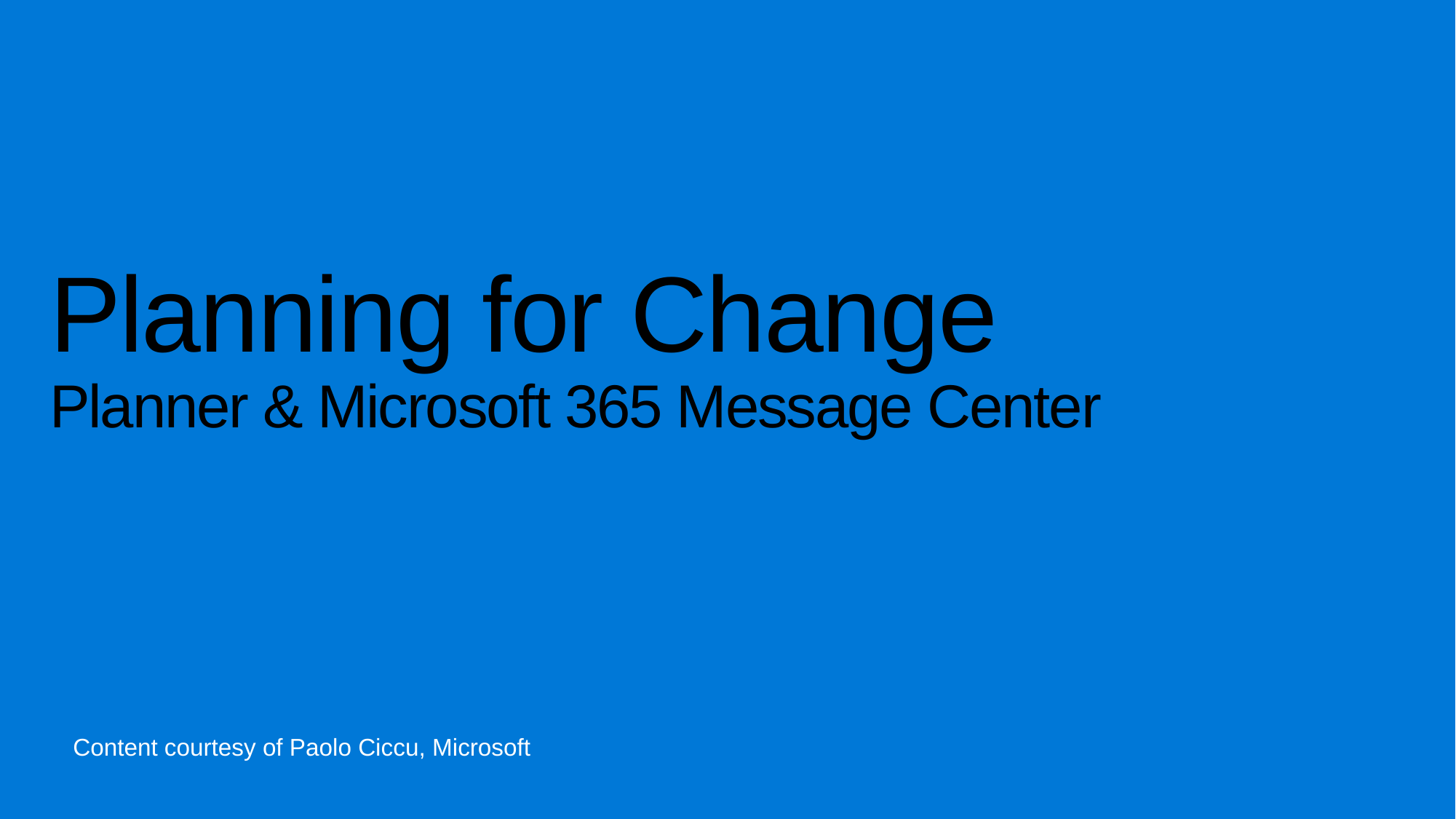

# Planning for Change Planner & Microsoft 365 Message Center
Content courtesy of Paolo Ciccu, Microsoft